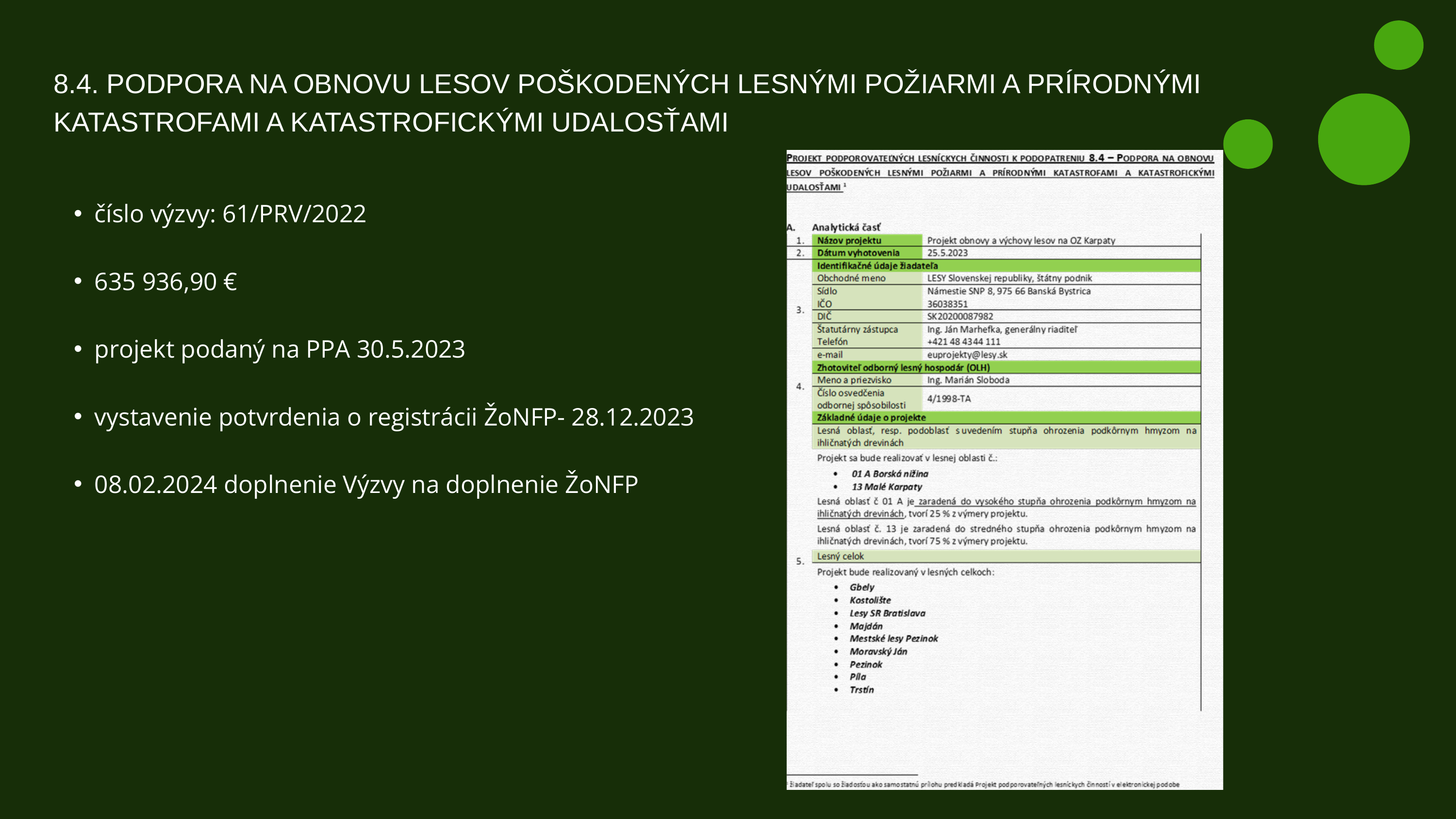

8.4. PODPORA NA OBNOVU LESOV POŠKODENÝCH LESNÝMI POŽIARMI A PRÍRODNÝMI           KATASTROFAMI A KATASTROFICKÝMI UDALOSŤAMI

číslo výzvy: 61/PRV/2022

635 936,90 €

projekt podaný na PPA 30.5.2023

vystavenie potvrdenia o registrácii ŽoNFP- 28.12.2023

08.02.2024 doplnenie Výzvy na doplnenie ŽoNFP